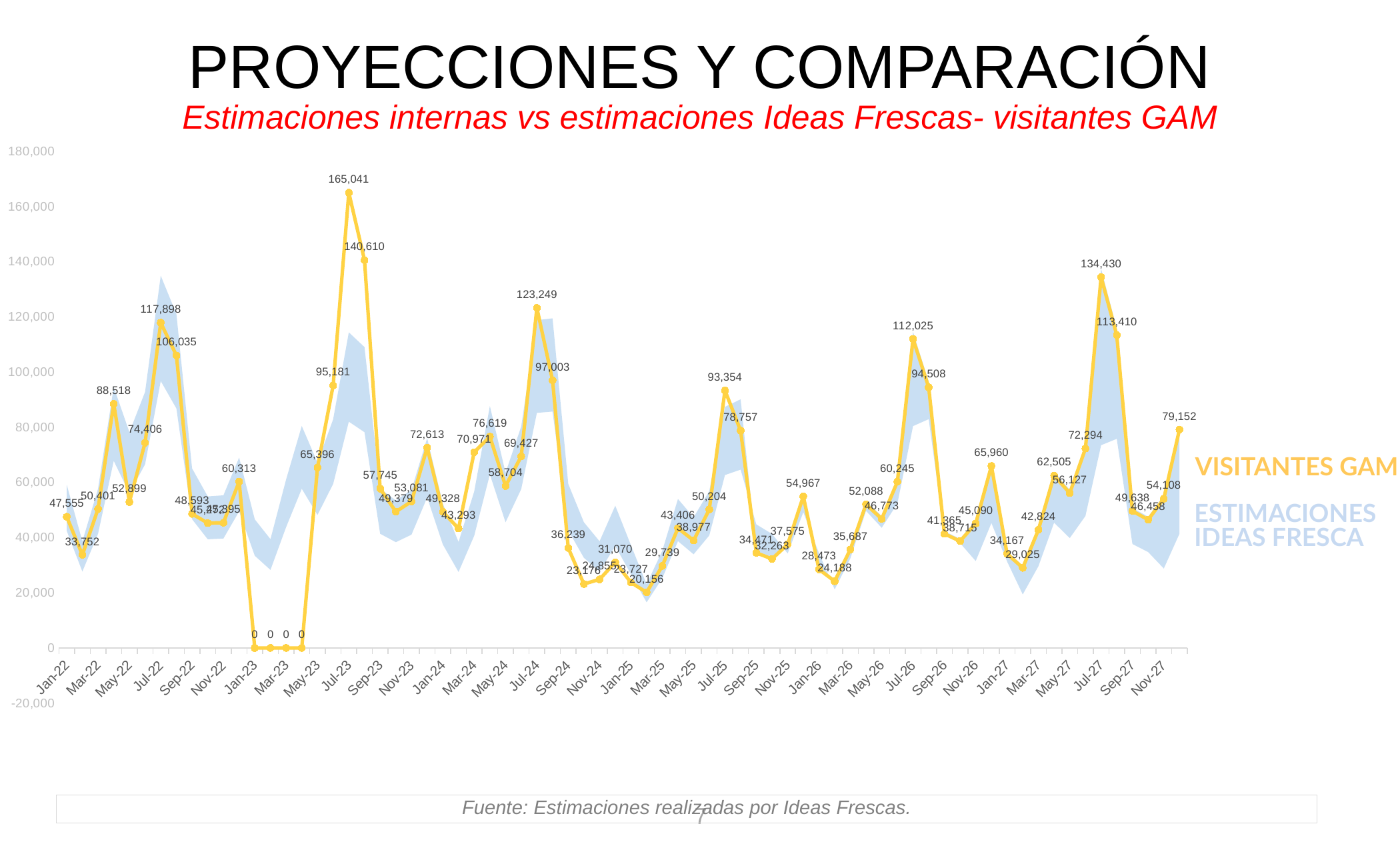

PROYECCIONES Y COMPARACIÓN
Estimaciones internas vs estimaciones Ideas Frescas- visitantes GAM

### Chart

| Category | visitantes_low | Rango | visitantes_interna |
|---|---|---|---|
| 44562 | 42439.518223532 | 16742.598729379795 | 47555.0 |
| 44593 | 27701.8020921718 | 10928.497210243 | 33752.0 |
| 44621 | 41366.393909918 | 16319.245908196805 | 50401.0 |
| 44652 | 67832.7774472559 | 26760.3644206546 | 88518.0 |
| 44682 | 56083.0777173905 | 22125.050072086793 | 52899.1935483871 |
| 44713 | 66560.4550933583 | 26258.42699258271 | 74406.0 |
| 44743 | 96764.2528757667 | 38173.9738117213 | 117898.0 |
| 44774 | 86804.9805379705 | 34244.991877711494 | 106035.0 |
| 44805 | 46659.5543504675 | 18407.423742817096 | 48593.0 |
| 44835 | 39393.0785609253 | 15540.7632948764 | 45272.0 |
| 44866 | 39671.7905055183 | 15650.716528200799 | 45395.0 |
| 44896 | 49501.6232989203 | 19528.633925141796 | 60313.0 |
| 44927 | 33436.4683311841 | 13190.851254438297 | 0.0 |
| 44958 | 28278.1684499971 | 11155.876573961395 | 0.0 |
| 44986 | 43817.4170293506 | 17286.186587140095 | 0.0 |
| 45017 | 57706.150058157 | 22765.360095567405 | 0.0 |
| 45047 | 48201.9732334762 | 19015.9155804204 | 65396.0 |
| 45078 | 59447.8392121113 | 23452.465035410904 | 95181.0 |
| 45108 | 82045.1061766784 | 32367.1980249716 | 165041.0 |
| 45139 | 78216.8440029687 | 30856.92976349729 | 140610.0 |
| 45170 | 41383.239111 | 16325.891422897097 | 57745.0 |
| 45200 | 38350.4899463602 | 15129.4569571951 | 49379.0 |
| 45231 | 41067.0415495651 | 16201.149929310297 | 53081.0 |
| 45261 | 54544.9678618408 | 21518.258167015396 | 72613.0 |
| 45292 | 37475.5038111433 | 14784.2706221724 | 49328.0 |
| 45323 | 27543.6302525019 | 10866.097641333305 | 43293.0 |
| 45352 | 40636.1530860449 | 16031.162310604399 | 70971.0 |
| 45383 | 62884.6994104087 | 24808.323292000707 | 76619.0 |
| 45413 | 45548.173892932 | 17968.978684647802 | 58704.0 |
| 45444 | 57575.9943781392 | 22714.013039471894 | 69427.0 |
| 45474 | 85217.8298242898 | 33618.853112840196 | 123249.0 |
| 45505 | 85686.8060890588 | 33803.86655652021 | 97003.0 |
| 45536 | 42619.9749685522 | 16813.789803085405 | 36239.0 |
| 45566 | 32673.4442322849 | 12889.834493563903 | 23176.0 |
| 45597 | 27719.1093975597 | 10935.325027365503 | 24855.0 |
| 45627 | 36973.3295881473 | 14586.160420648099 | 31070.0 |
| 45658 | 26737.2156128338 | 10547.963098656703 | 23727.1 |
| 45689 | 16545.3657260704 | 6527.228177365003 | 20156.399999999994 |
| 45717 | 25255.5219742204 | 9963.427668718105 | 29739.0 |
| 45748 | 38713.4322703348 | 15272.639489574598 | 43406.3 |
| 45778 | 33952.8078568989 | 13394.5497375743 | 38977.392 |
| 45809 | 40783.8795062559 | 16089.441110149099 | 50203.954 |
| 45839 | 62672.7471694687 | 24724.707090205906 | 93354.44399999999 |
| 45870 | 64639.4532878993 | 25500.582329553996 | 78757.02999999998 |
| 45901 | 44788.8586225232 | -9665.8586225232 | 34471.0 |
| 45931 | 41323.649913099 | -8432.649913098998 | 32263.0 |
| 45962 | 34243.5358912895 | 4212.464108710497 | 37575.0 |
| 45992 | 49208.0014882509 | 6778.998511749101 | 54967.0 |
| 46023 | 34313.3074964727 | -5168.307496472698 | 28473.0 |
| 46054 | 21233.6055520912 | 3642.3944479087986 | 24188.0 |
| 46082 | 32411.6849025445 | 4131.315097455499 | 35687.0 |
| 46113 | 49682.971462835 | 3536.0285371650025 | 52088.0 |
| 46143 | 43573.4313861003 | 4258.568613899697 | 46773.0 |
| 46174 | 52340.0271887999 | 9202.972811200103 | 60245.0 |
| 46204 | 80431.2360559228 | 34135.7639440772 | 112025.0 |
| 46235 | 82955.1791110606 | 13587.8208889394 | 94508.0 |
| 46266 | 41218.8050073901 | 1093.1949926098969 | 41365.0 |
| 46296 | 38029.7533617253 | 1557.2466382747007 | 38715.0 |
| 46327 | 31513.9638899995 | 14609.0361100005 | 45090.0 |
| 46357 | 45285.64548284 | 22035.354517159998 | 65960.0 |
| 46388 | 31361.8140238656 | 3625.1859761343985 | 34167.0 |
| 46419 | 19407.1918324511 | 10378.808167548901 | 29025.0 |
| 46447 | 29623.9294253774 | 14252.070574622601 | 42824.0 |
| 46478 | 45409.3868846243 | 18487.6131153757 | 62505.0 |
| 46508 | 39825.4493842398 | 17519.5506157602 | 56127.0 |
| 46539 | 47838.0215656629 | 26037.9784343371 | 72294.0 |
| 46569 | 73512.9405540105 | 63943.05944598949 | 134430.0 |
| 46600 | 75819.9268850447 | 40056.0731149553 | 113410.0 |
| 46631 | 37673.5158502902 | 13112.484149709802 | 49638.0 |
| 46661 | 34758.7591585615 | 12805.240841438499 | 46458.0 |
| 46692 | 28803.2745967673 | 26541.7254032327 | 54108.0 |
| 46722 | 41390.5614823747 | 39596.4385176253 | 79152.0 |
VISITANTES GAM
ESTIMACIONES IDEAS FRESCA
Fuente: Estimaciones realizadas por Ideas Frescas.
7